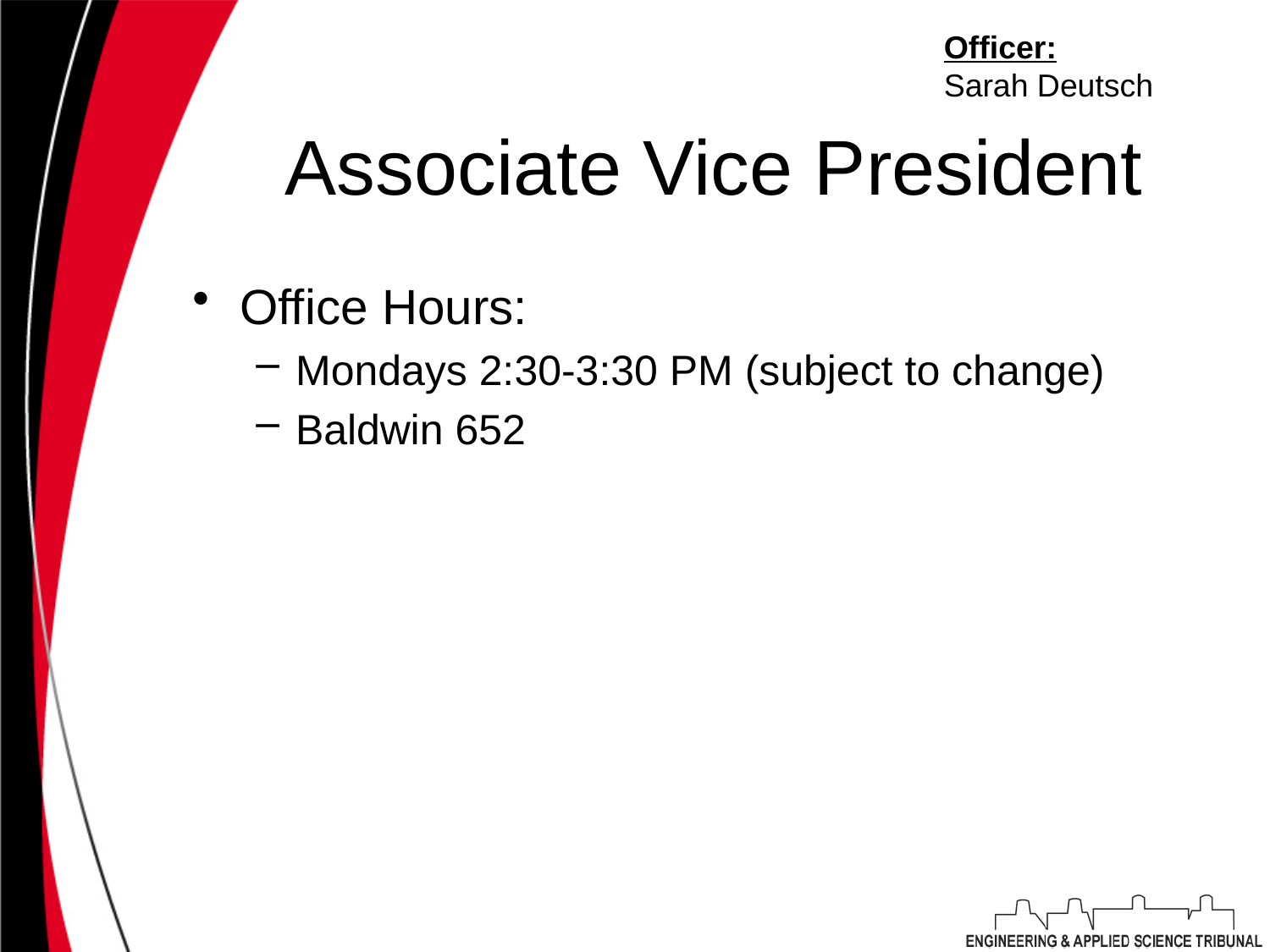

Officer:
Sarah Deutsch
# Associate Vice President
Office Hours:
Mondays 2:30-3:30 PM (subject to change)
Baldwin 652